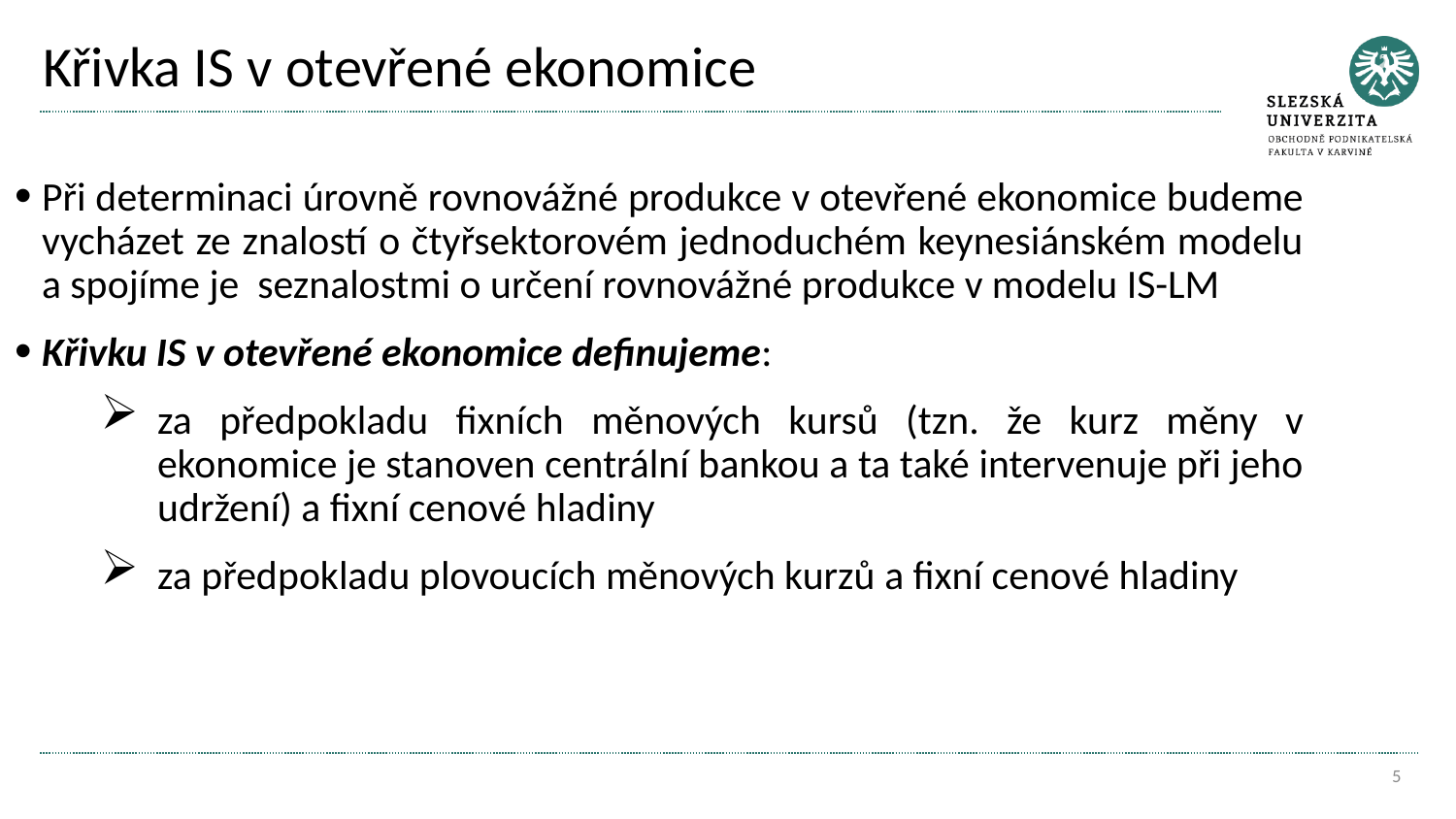

# Křivka IS v otevřené ekonomice
Při determinaci úrovně rovnovážné produkce v otevřené ekonomice budeme vycházet ze znalostí o čtyřsektorovém jednoduchém keynesiánském modelu a spojíme je  seznalostmi o určení rovnovážné produkce v modelu IS-LM
Křivku IS v otevřené ekonomice definujeme:
za předpokladu fixních měnových kursů (tzn. že kurz měny v ekonomice je stanoven centrální bankou a ta také intervenuje při jeho udržení) a fixní cenové hladiny
za předpokladu plovoucích měnových kurzů a fixní cenové hladiny

5